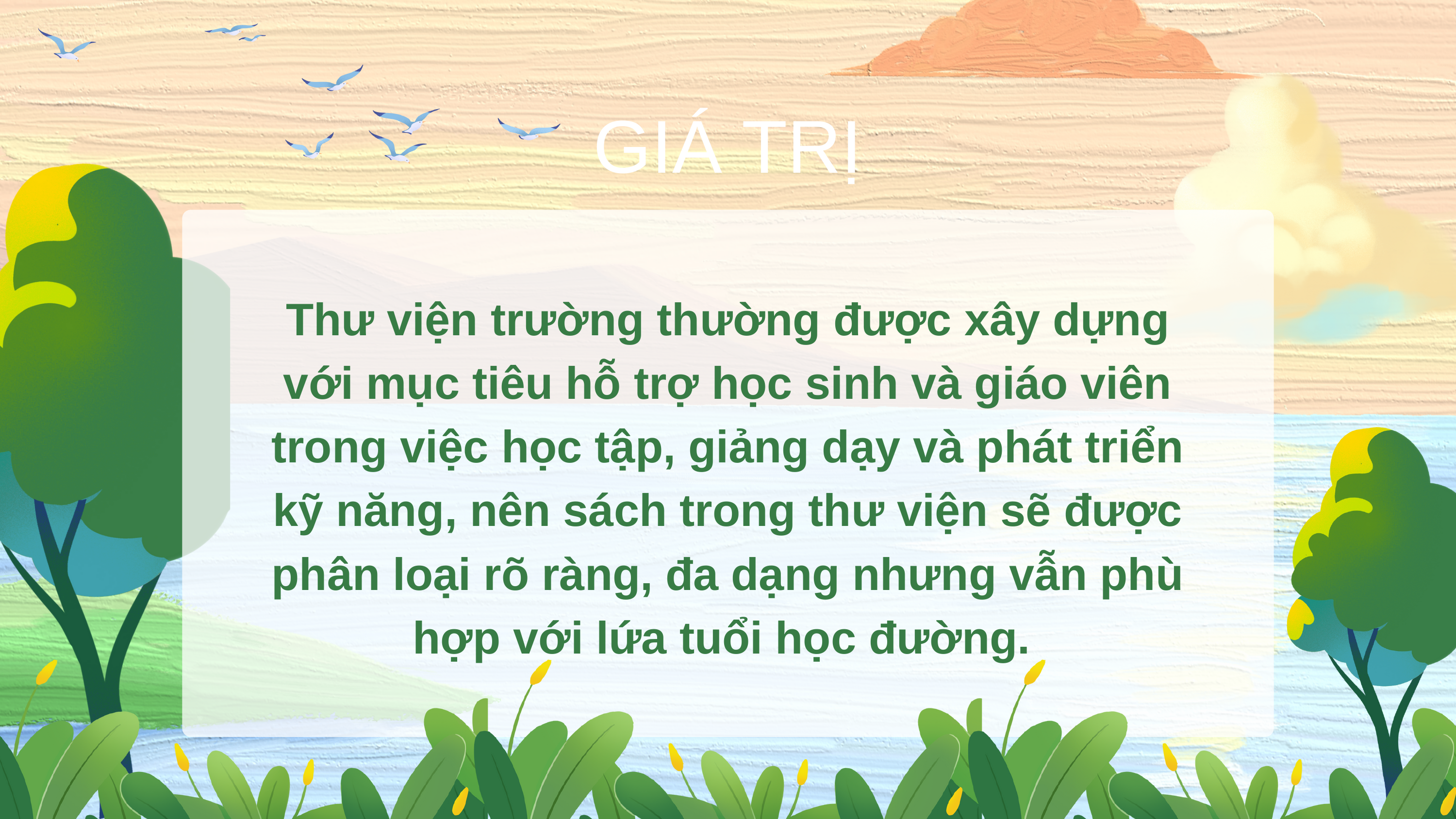

GIÁ TRỊ

Thư viện trường thường được xây dựng với mục tiêu hỗ trợ học sinh và giáo viên trong việc học tập, giảng dạy và phát triển kỹ năng, nên sách trong thư viện sẽ được phân loại rõ ràng, đa dạng nhưng vẫn phù hợp với lứa tuổi học đường.